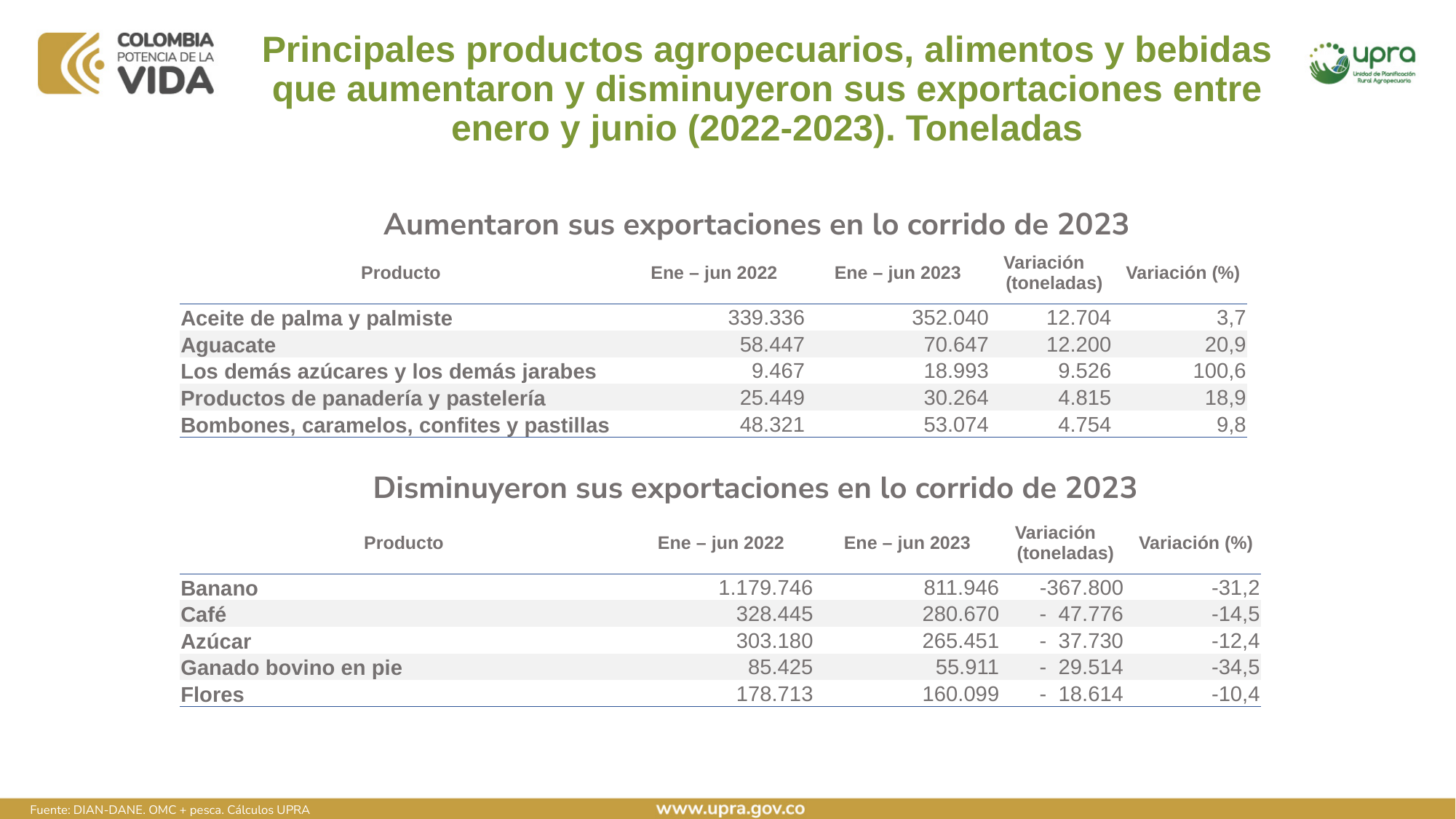

# Principales productos agropecuarios, alimentos y bebidas que aumentaron y disminuyeron sus exportaciones entre enero y junio (2022-2023). Toneladas
Aumentaron sus exportaciones en lo corrido de 2023
| Producto | Ene – jun 2022 | Ene – jun 2023 | Variación (toneladas) | Variación (%) |
| --- | --- | --- | --- | --- |
| Aceite de palma y palmiste | 339.336 | 352.040 | 12.704 | 3,7 |
| Aguacate | 58.447 | 70.647 | 12.200 | 20,9 |
| Los demás azúcares y los demás jarabes | 9.467 | 18.993 | 9.526 | 100,6 |
| Productos de panadería y pastelería | 25.449 | 30.264 | 4.815 | 18,9 |
| Bombones, caramelos, confites y pastillas | 48.321 | 53.074 | 4.754 | 9,8 |
Disminuyeron sus exportaciones en lo corrido de 2023
| Producto | Ene – jun 2022 | Ene – jun 2023 | Variación (toneladas) | Variación (%) |
| --- | --- | --- | --- | --- |
| Banano | 1.179.746 | 811.946 | -367.800 | -31,2 |
| Café | 328.445 | 280.670 | - 47.776 | -14,5 |
| Azúcar | 303.180 | 265.451 | - 37.730 | -12,4 |
| Ganado bovino en pie | 85.425 | 55.911 | - 29.514 | -34,5 |
| Flores | 178.713 | 160.099 | - 18.614 | -10,4 |
Fuente: DIAN-DANE. OMC + pesca. Cálculos UPRA